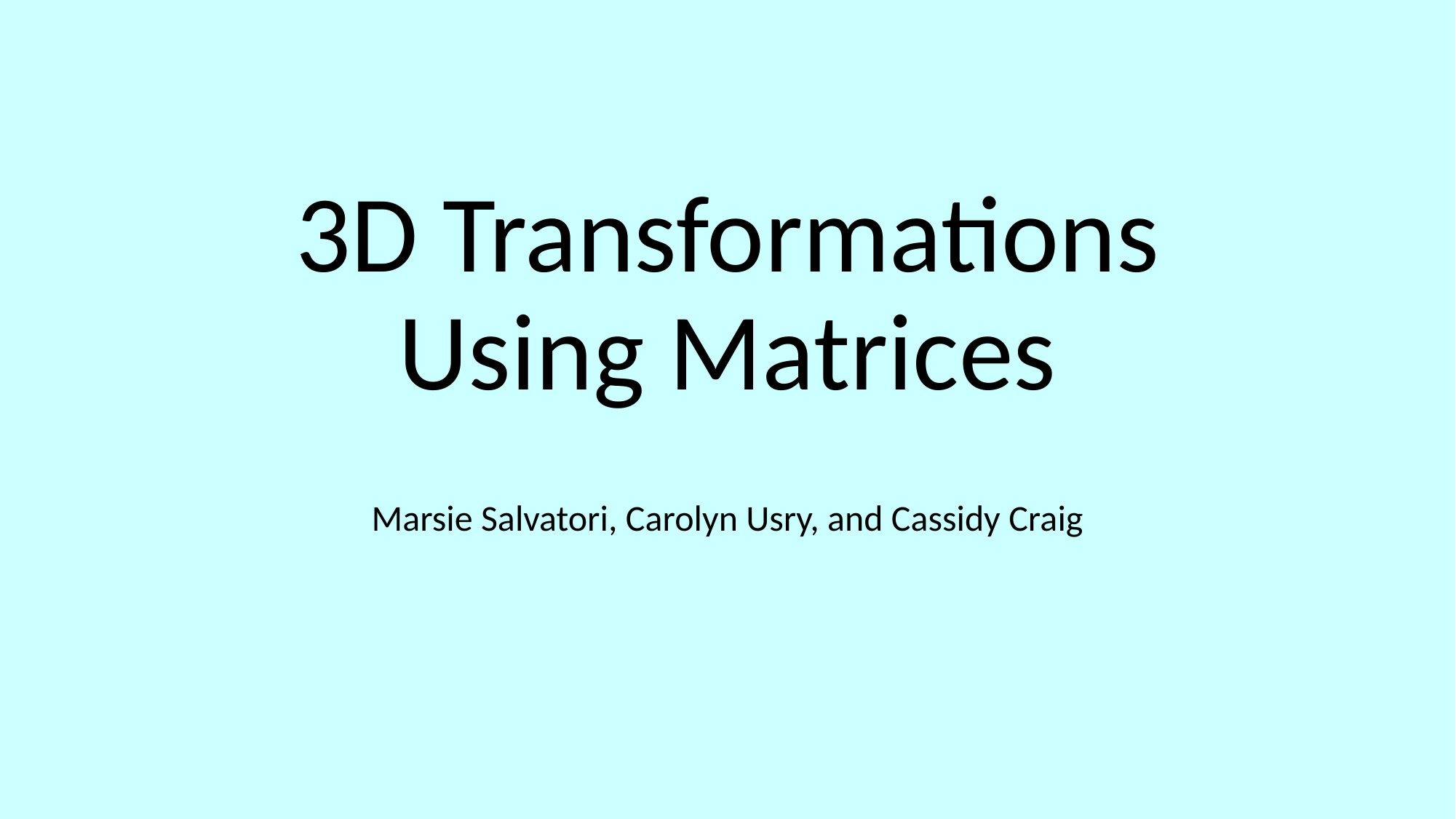

# 3D Transformations Using Matrices
Marsie Salvatori, Carolyn Usry, and Cassidy Craig